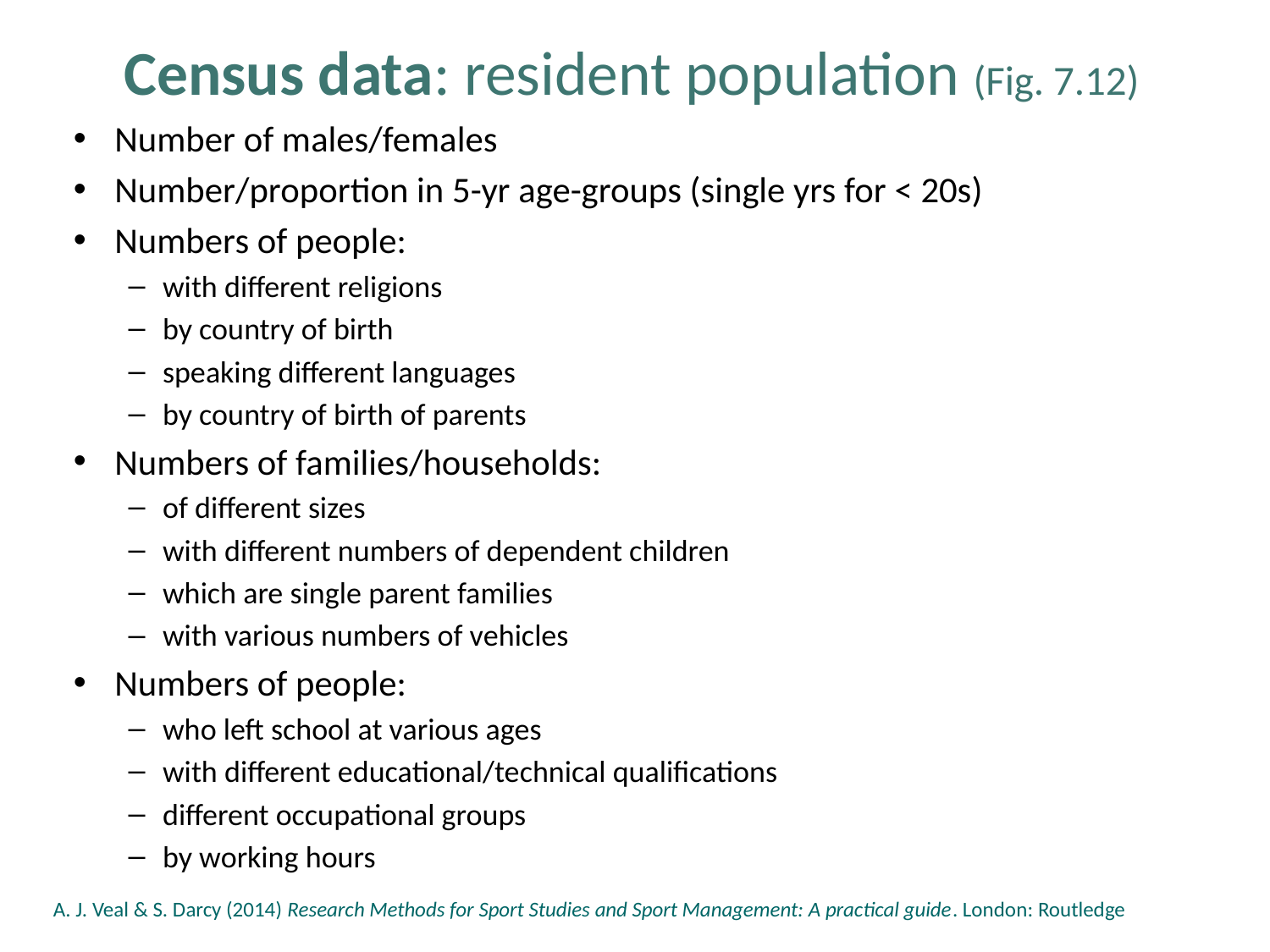

# Census data: resident population (Fig. 7.12)
Number of males/females
Number/proportion in 5-yr age-groups (single yrs for < 20s)
Numbers of people:
with different religions
by country of birth
speaking different languages
by country of birth of parents
Numbers of families/households:
of different sizes
with different numbers of dependent children
which are single parent families
with various numbers of vehicles
Numbers of people:
who left school at various ages
with different educational/technical qualifications
different occupational groups
by working hours

A. J. Veal & S. Darcy (2014) Research Methods for Sport Studies and Sport Management: A practical guide. London: Routledge